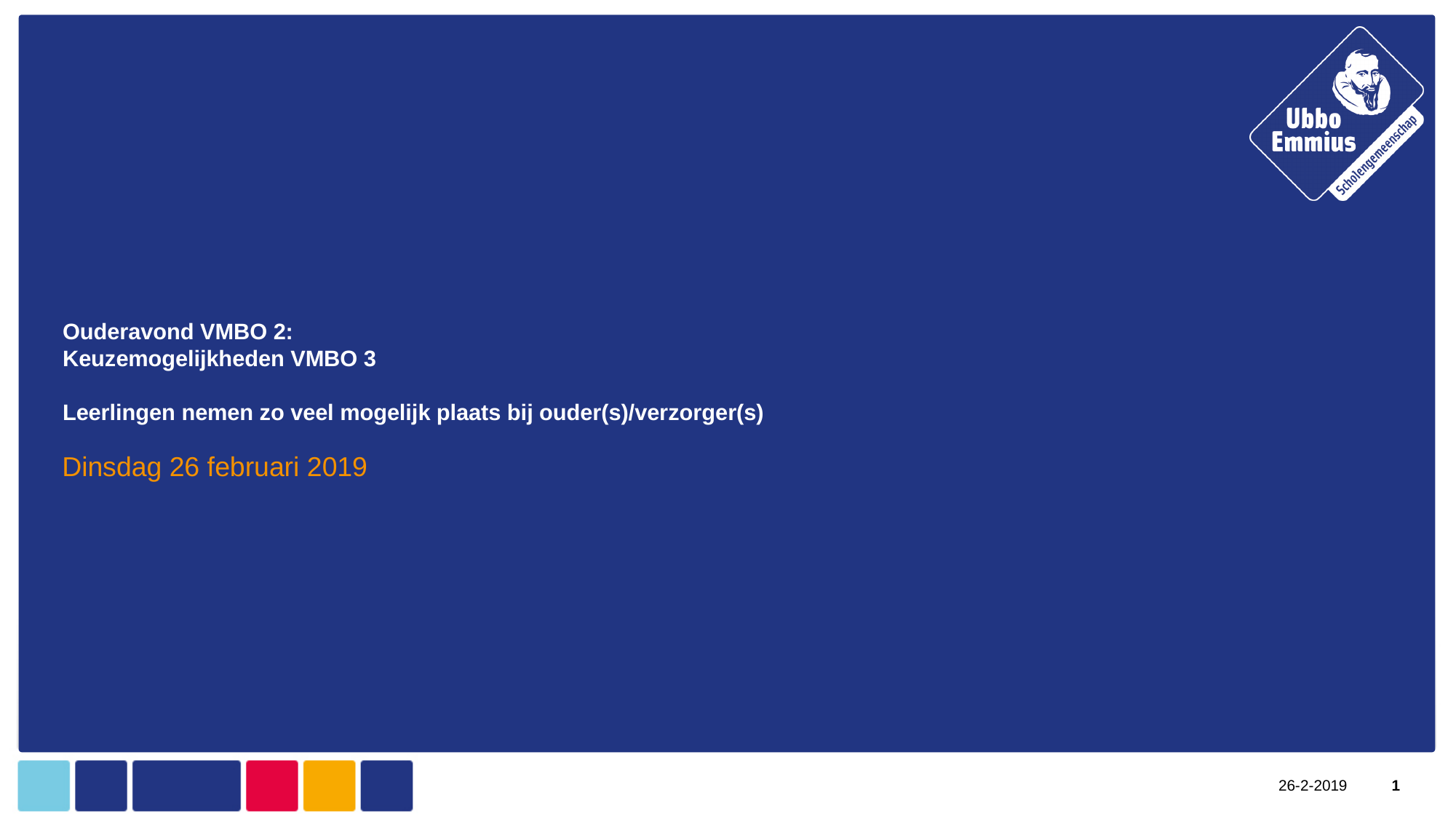

# Ouderavond VMBO 2: Keuzemogelijkheden VMBO 3 Leerlingen nemen zo veel mogelijk plaats bij ouder(s)/verzorger(s)
Dinsdag 26 februari 2019
26-2-2019
1